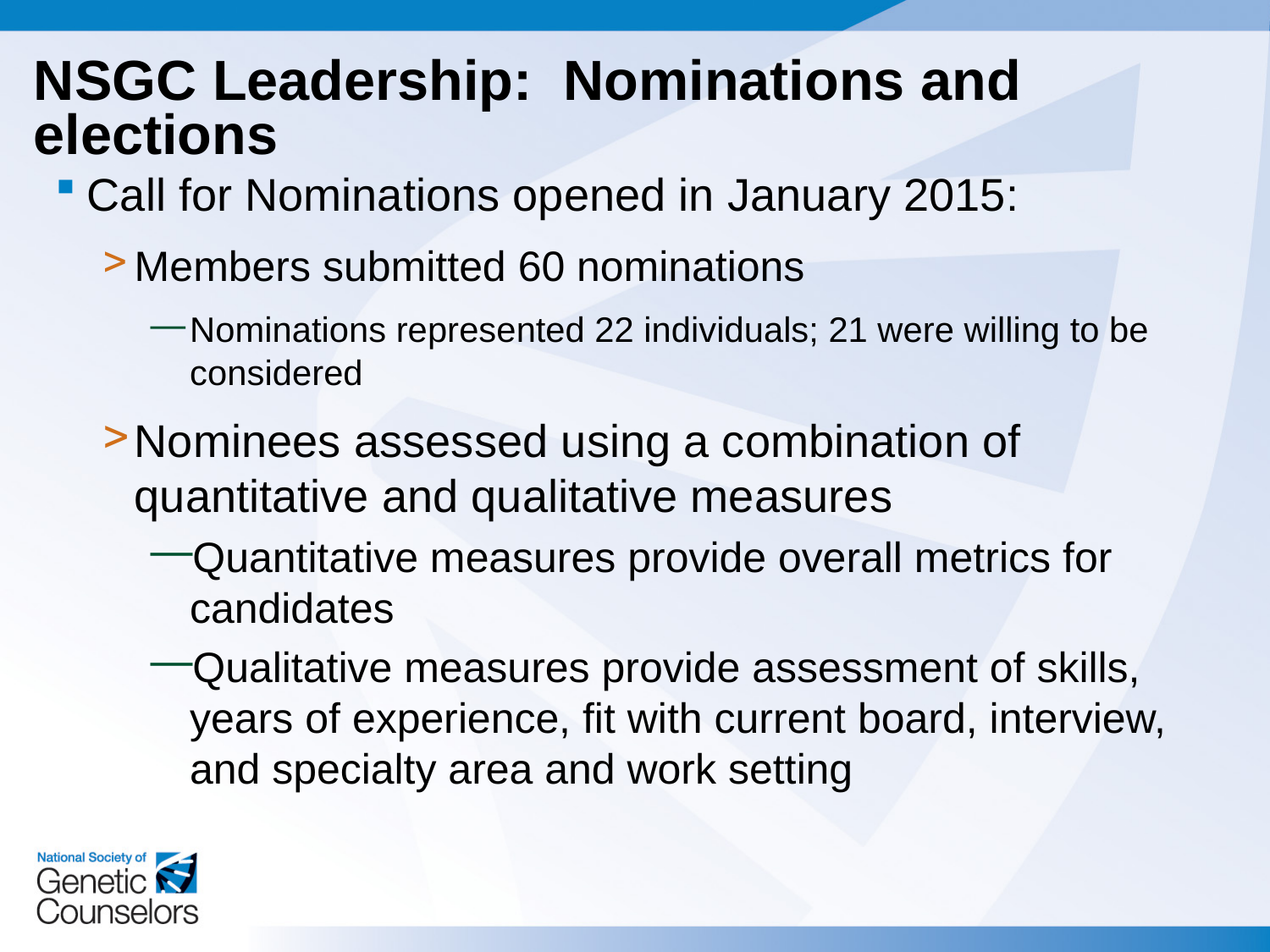

NSGC Leadership:  Nominations and elections
Call for Nominations opened in January 2015:
Members submitted 60 nominations
Nominations represented 22 individuals; 21 were willing to be considered
Nominees assessed using a combination of quantitative and qualitative measures
Quantitative measures provide overall metrics for candidates
Qualitative measures provide assessment of skills, years of experience, fit with current board, interview, and specialty area and work setting